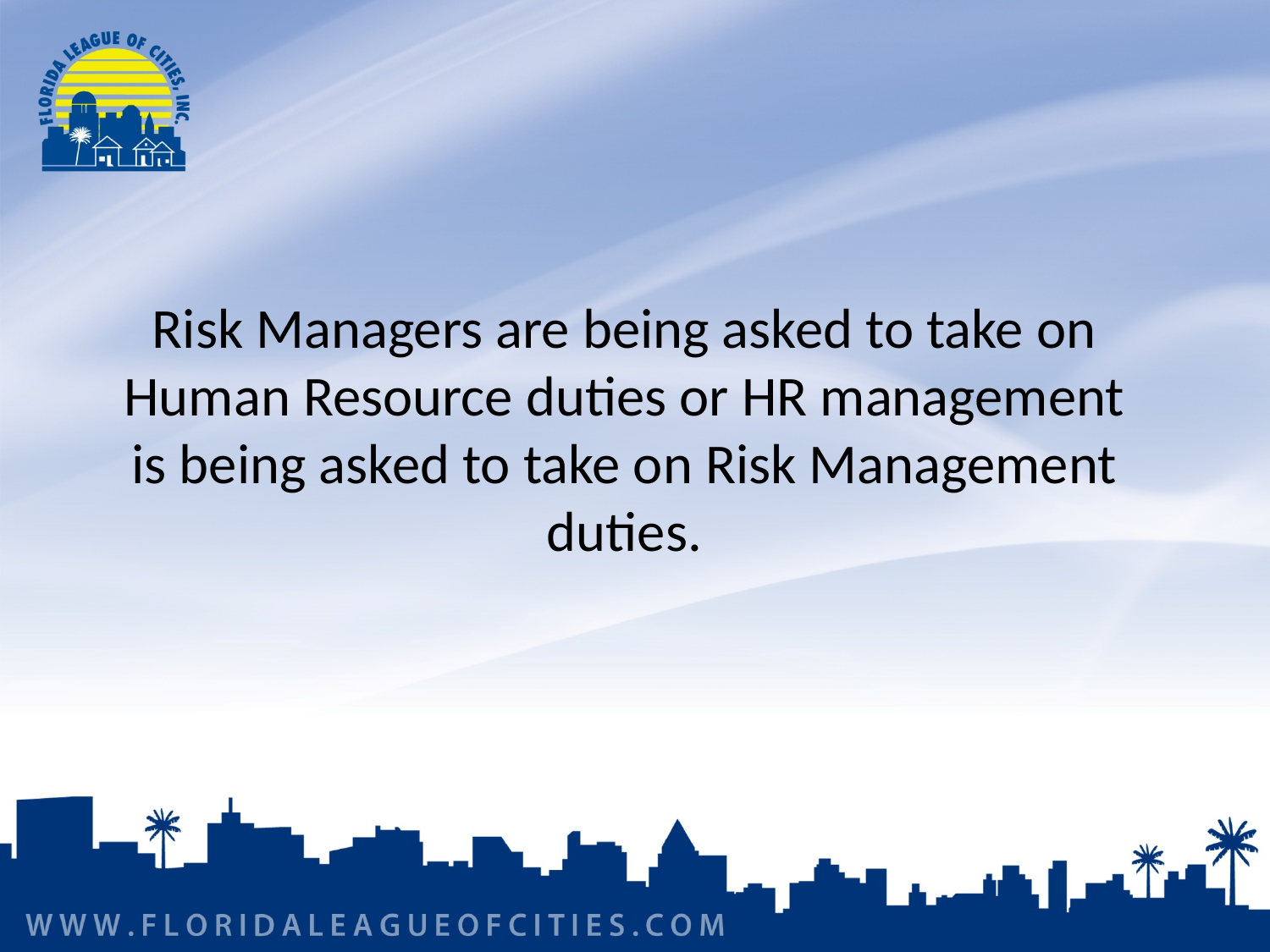

Risk Managers are being asked to take on Human Resource duties or HR management is being asked to take on Risk Management duties.